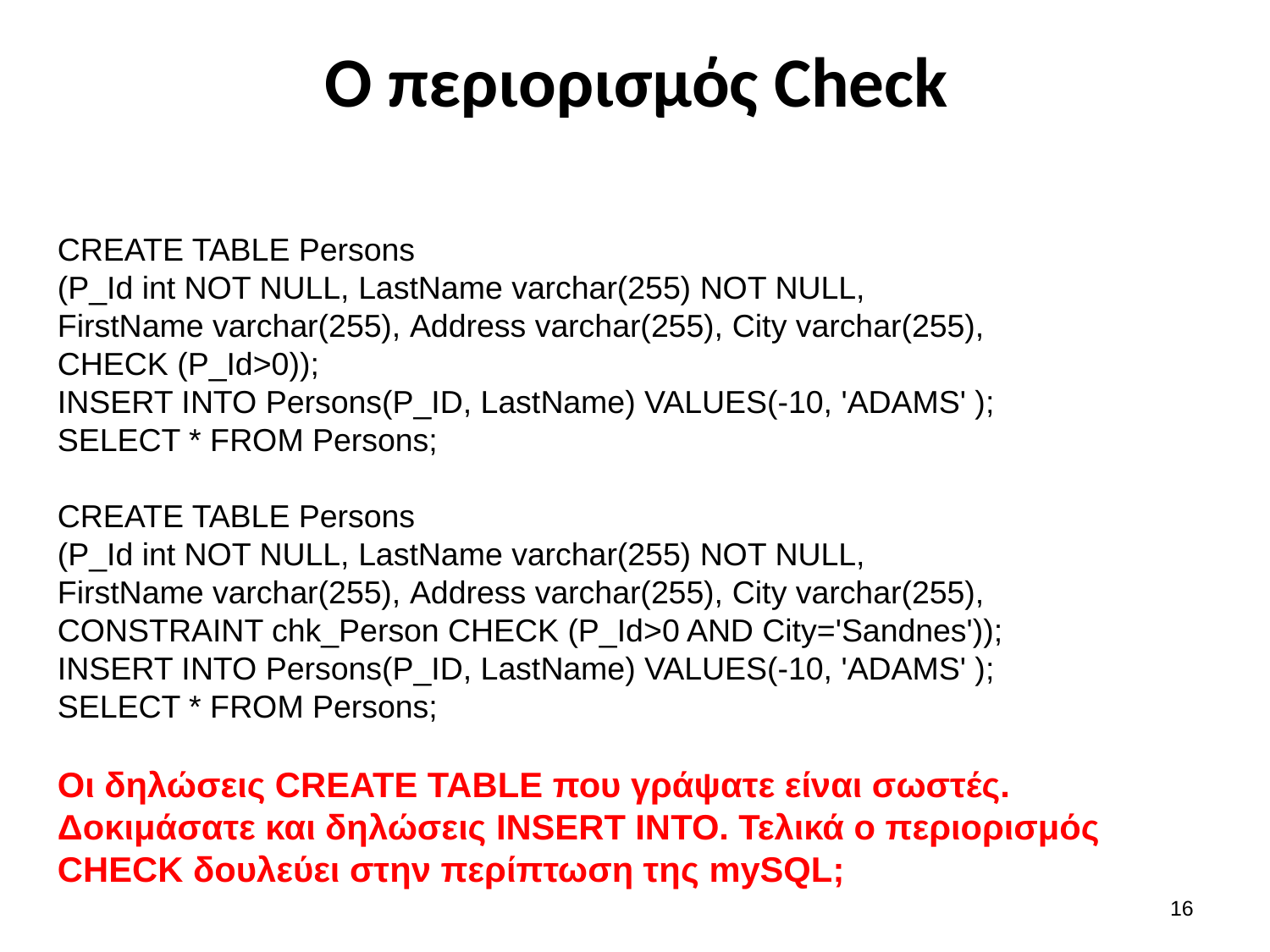

# Ο περιορισμός Check
CREATE TABLE Persons
(P_Id int NOT NULL, LastName varchar(255) NOT NULL,
FirstName varchar(255), Address varchar(255), City varchar(255),
CHECK (P_Id>0));
INSERT INTO Persons(P_ID, LastName) VALUES(-10, 'ADAMS' );
SELECT * FROM Persons;

CREATE TABLE Persons
(P_Id int NOT NULL, LastName varchar(255) NOT NULL,
FirstName varchar(255), Address varchar(255), City varchar(255),
CONSTRAINT chk_Person CHECK (P_Id>0 AND City='Sandnes'));
INSERT INTO Persons(P_ID, LastName) VALUES(-10, 'ADAMS' );
SELECT * FROM Persons;

Οι δηλώσεις CREATE TABLE που γράψατε είναι σωστές.
Δοκιμάσατε και δηλώσεις INSERT INTO. Τελικά ο περιορισμός CHECK δουλεύει στην περίπτωση της mySQL;
16